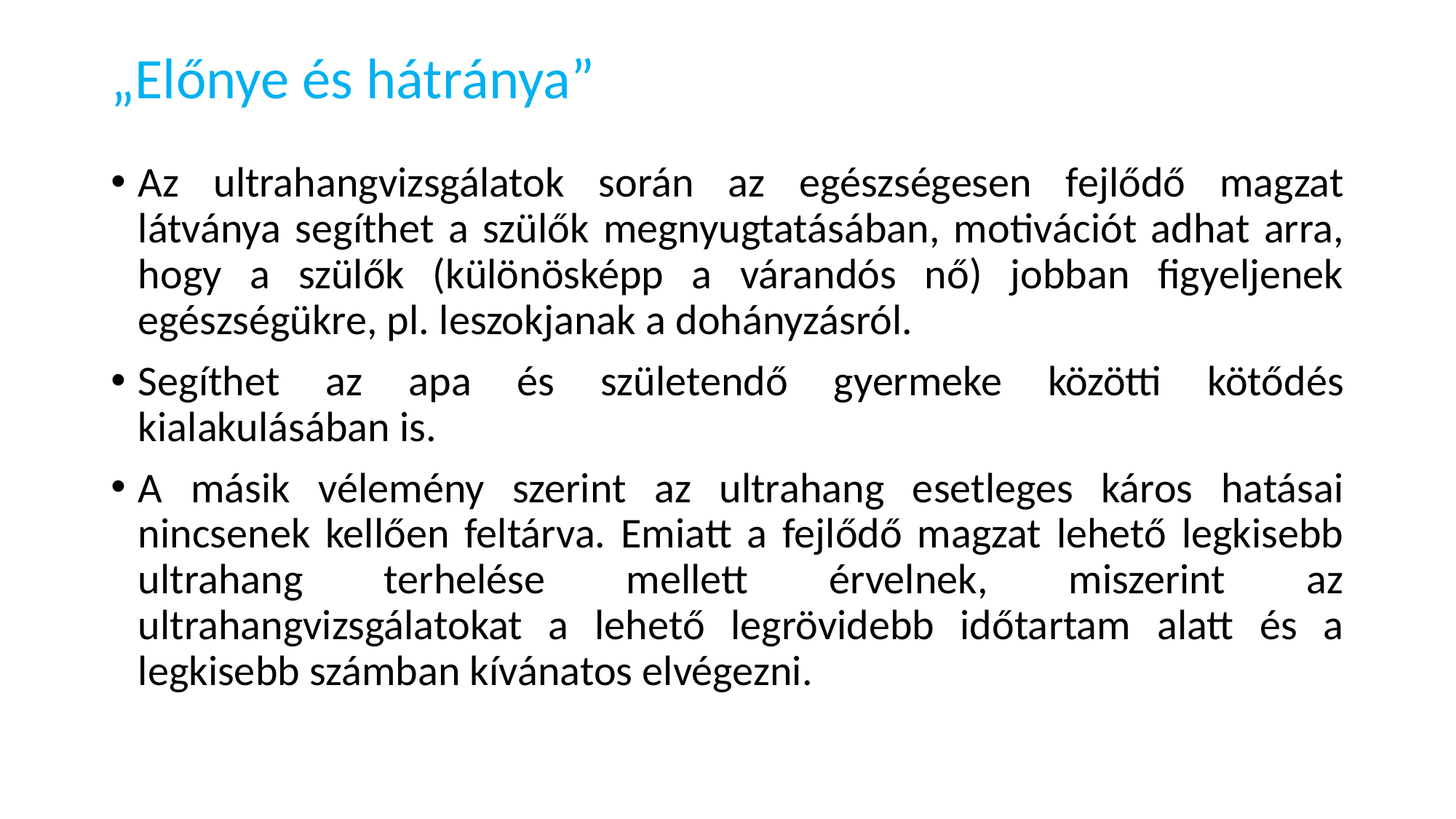

# „Előnye és hátránya”
Az ultrahangvizsgálatok során az egészségesen fejlődő magzat látványa segíthet a szülők megnyugtatásában, motivációt adhat arra, hogy a szülők (különösképp a várandós nő) jobban figyeljenek egészségükre, pl. leszokjanak a dohányzásról.
Segíthet az apa és születendő gyermeke közötti kötődés kialakulásában is.
A másik vélemény szerint az ultrahang esetleges káros hatásai nincsenek kellően feltárva. Emiatt a fejlődő magzat lehető legkisebb ultrahang terhelése mellett érvelnek, miszerint az ultrahangvizsgálatokat a lehető legrövidebb időtartam alatt és a legkisebb számban kívánatos elvégezni.